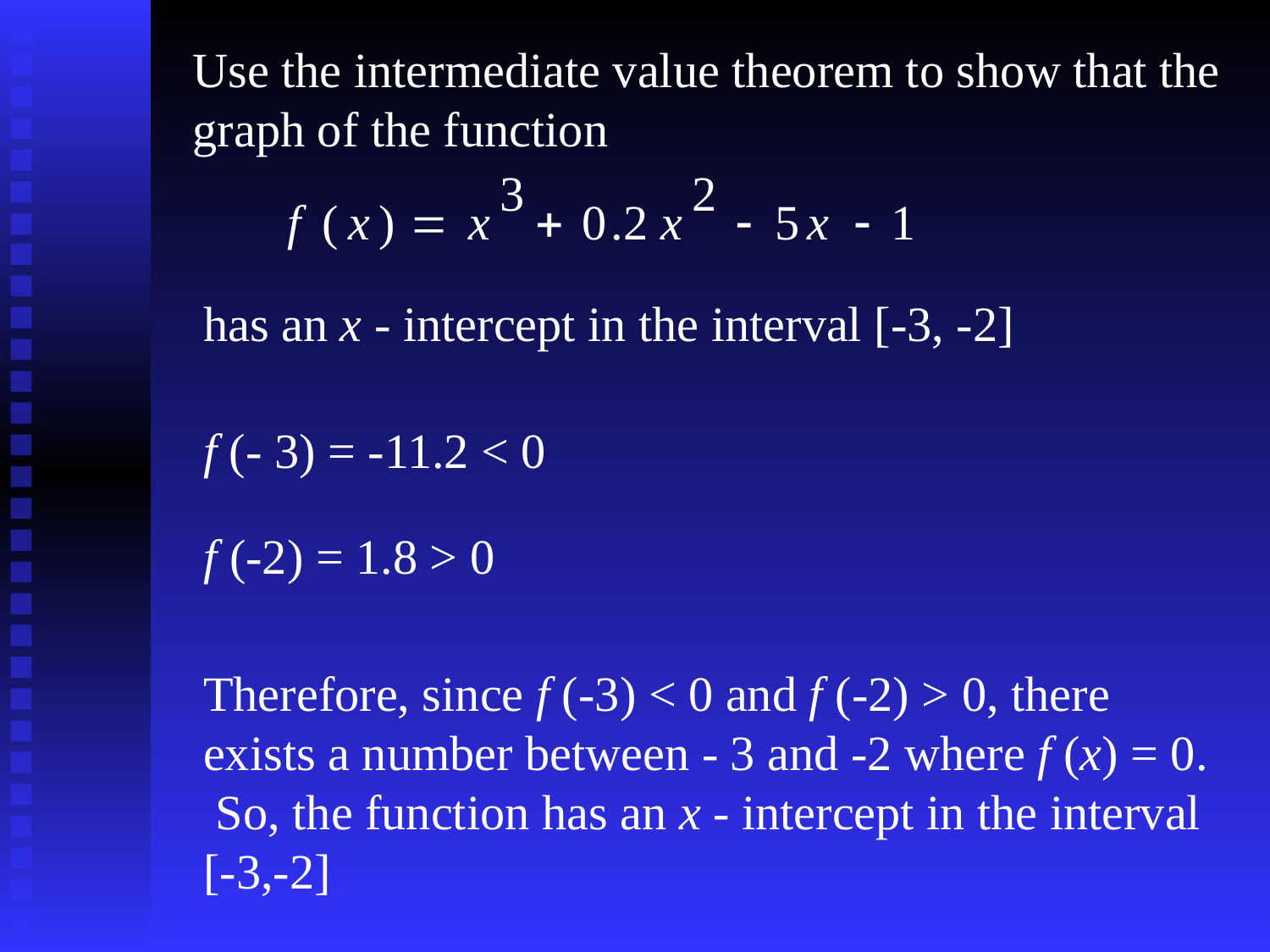

Use the intermediate value theorem to show that the graph of the function
3
2
f
(
x
)
=
x
+
0
.
2
x
−
5
x
−
1
has an x - intercept in the interval [-3, -2]
f (- 3) = -11.2 < 0
f (-2) = 1.8 > 0
Therefore, since f (-3) < 0 and f (-2) > 0, there exists a number between - 3 and -2 where f (x) = 0.  So, the function has an x - intercept in the interval [-3,-2]